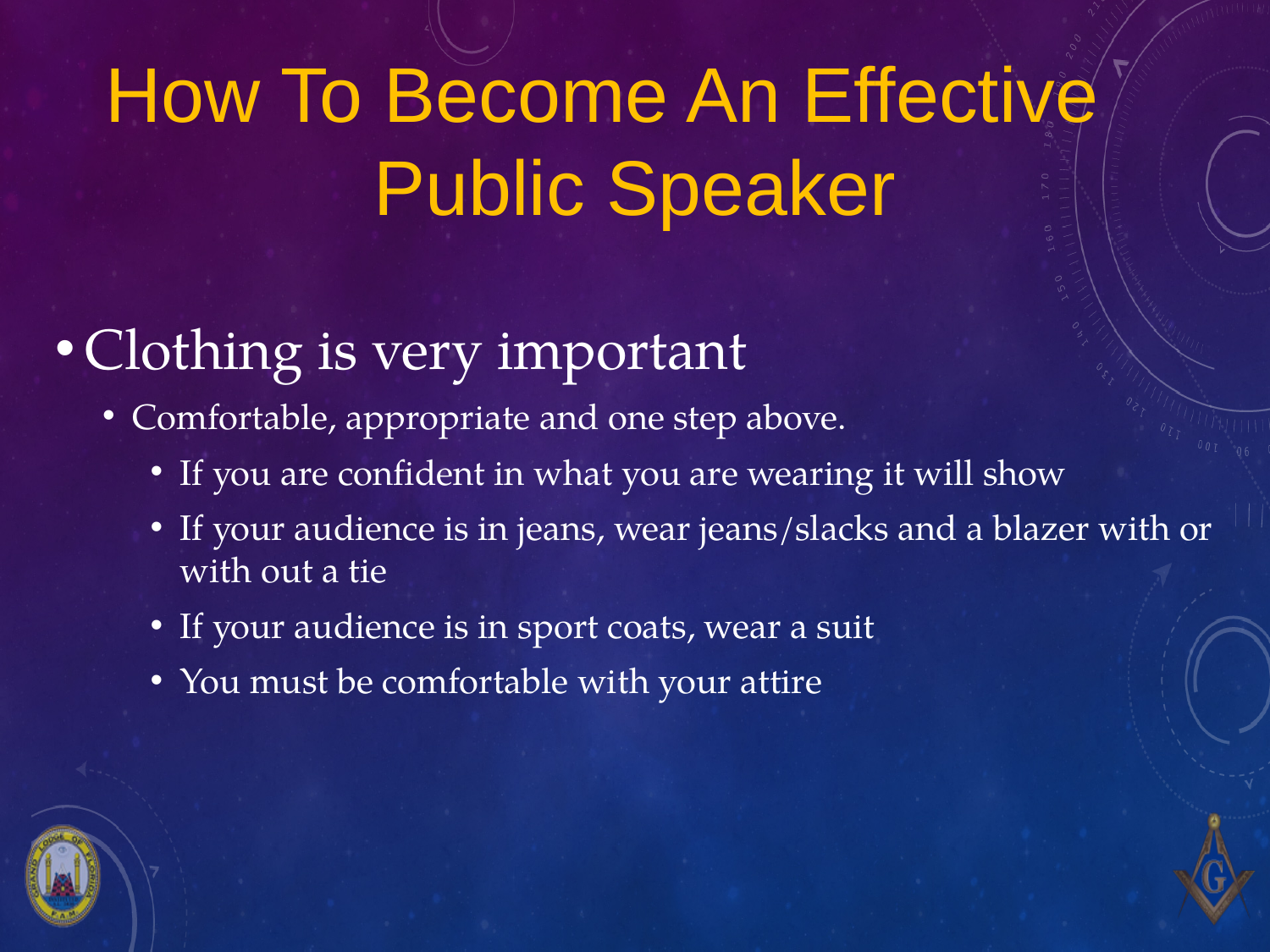

# How To Become An Effective    Public Speaker
Clothing is very important
Comfortable, appropriate and one step above.
If you are confident in what you are wearing it will show
If your audience is in jeans, wear jeans/slacks and a blazer with or with out a tie
If your audience is in sport coats, wear a suit
You must be comfortable with your attire